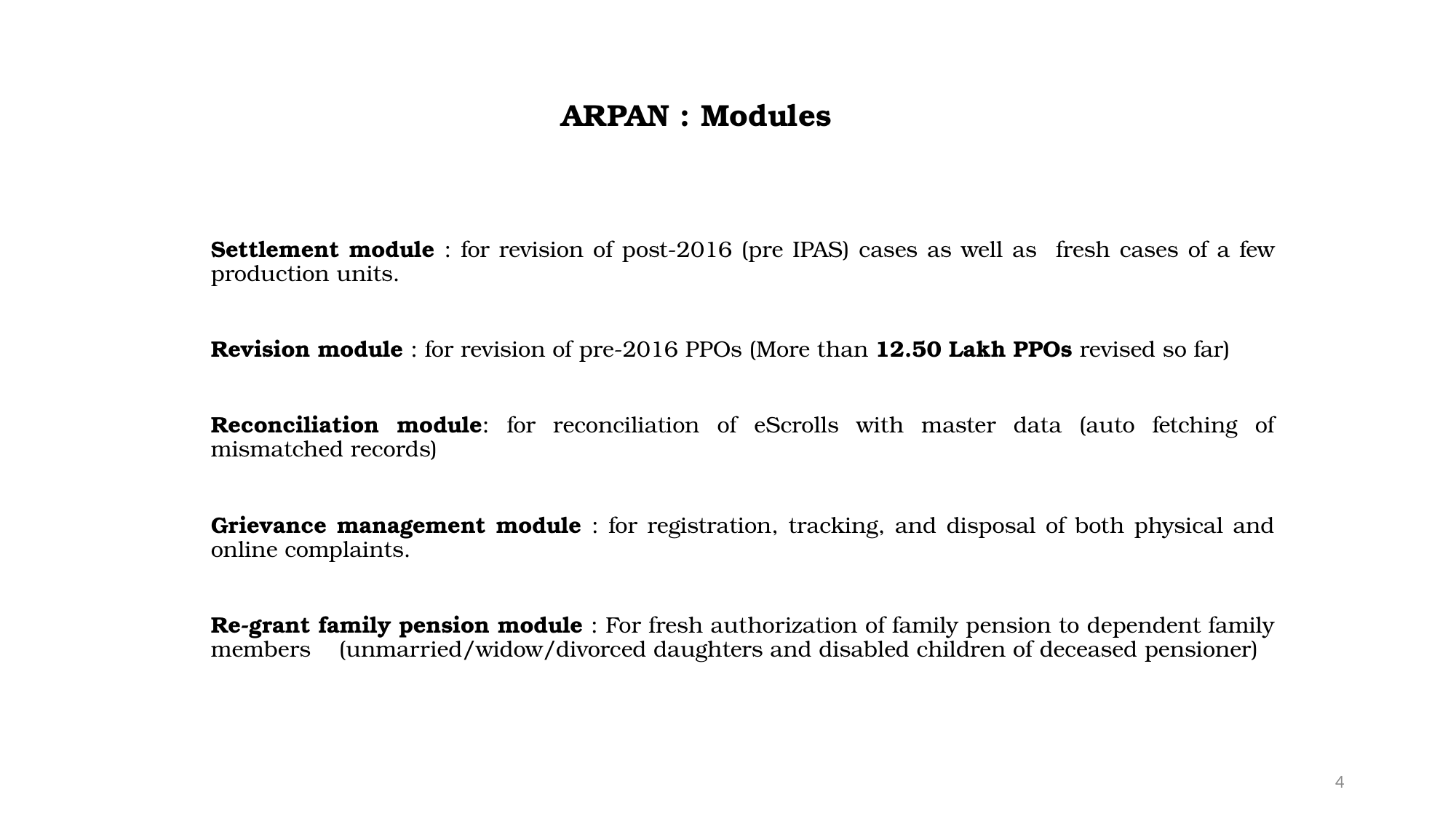

# ARPAN : Modules

Settlement module : for revision of post-2016 (pre IPAS) cases as well as  fresh cases of a few production units.

Revision module : for revision of pre-2016 PPOs (More than 12.50 Lakh PPOs revised so far)

Reconciliation module: for reconciliation of eScrolls with master data (auto fetching of mismatched records)

Grievance management module : for registration, tracking, and disposal of both physical and online complaints.

Re-grant family pension module : For fresh authorization of family pension to dependent family members    (unmarried/widow/divorced daughters and disabled children of deceased pensioner)

4